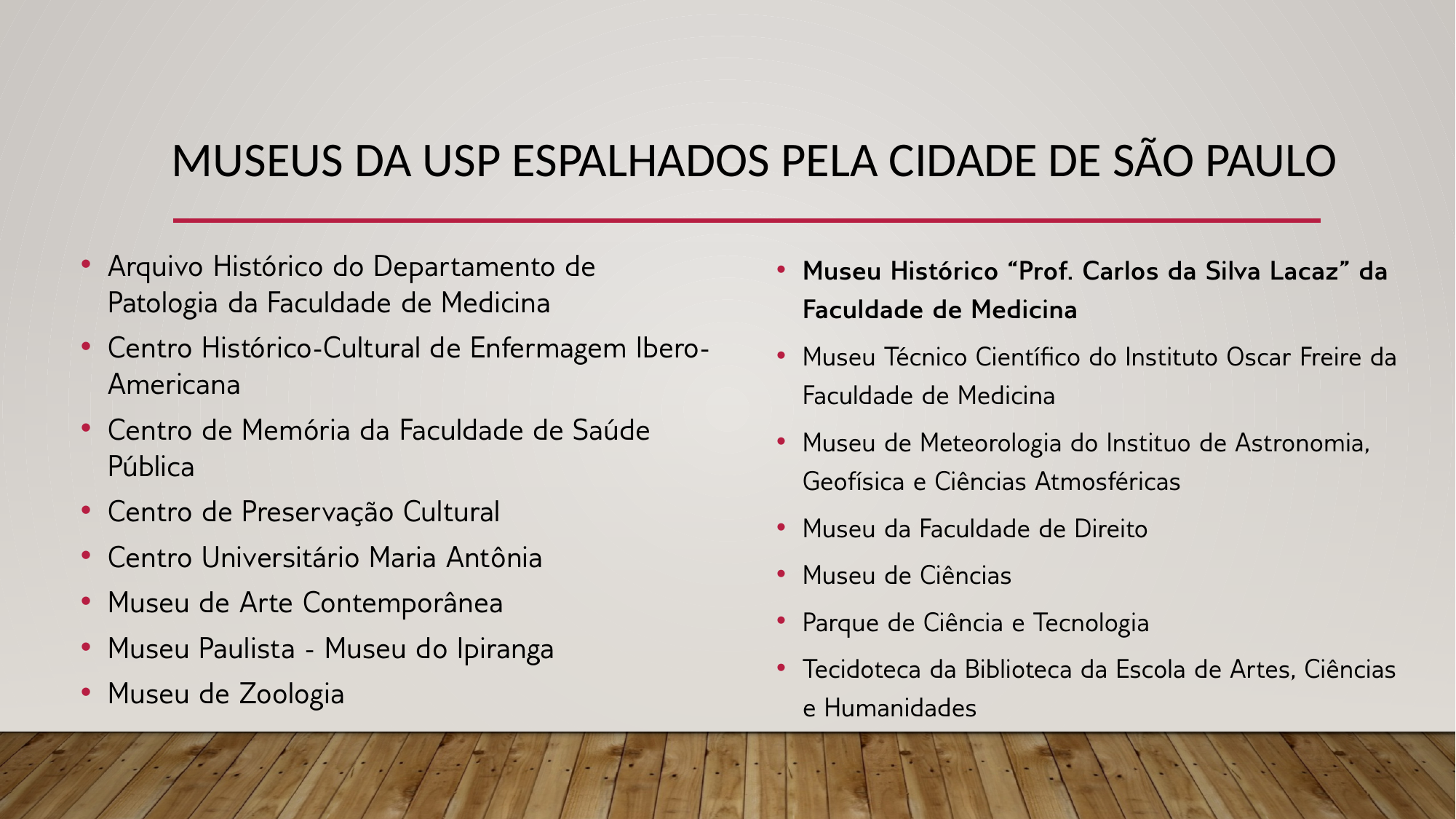

# Museus da USP espalhados pela cidade de São Paulo
Arquivo Histórico do Departamento de Patologia da Faculdade de Medicina
Centro Histórico-Cultural de Enfermagem Ibero-Americana
Centro de Memória da Faculdade de Saúde Pública
Centro de Preservação Cultural
Centro Universitário Maria Antônia
Museu de Arte Contemporânea
Museu Paulista - Museu do Ipiranga
Museu de Zoologia
Museu Histórico “Prof. Carlos da Silva Lacaz” da Faculdade de Medicina
Museu Técnico Científico do Instituto Oscar Freire da Faculdade de Medicina
Museu de Meteorologia do Instituo de Astronomia, Geofísica e Ciências Atmosféricas
Museu da Faculdade de Direito
Museu de Ciências
Parque de Ciência e Tecnologia
Tecidoteca da Biblioteca da Escola de Artes, Ciências e Humanidades